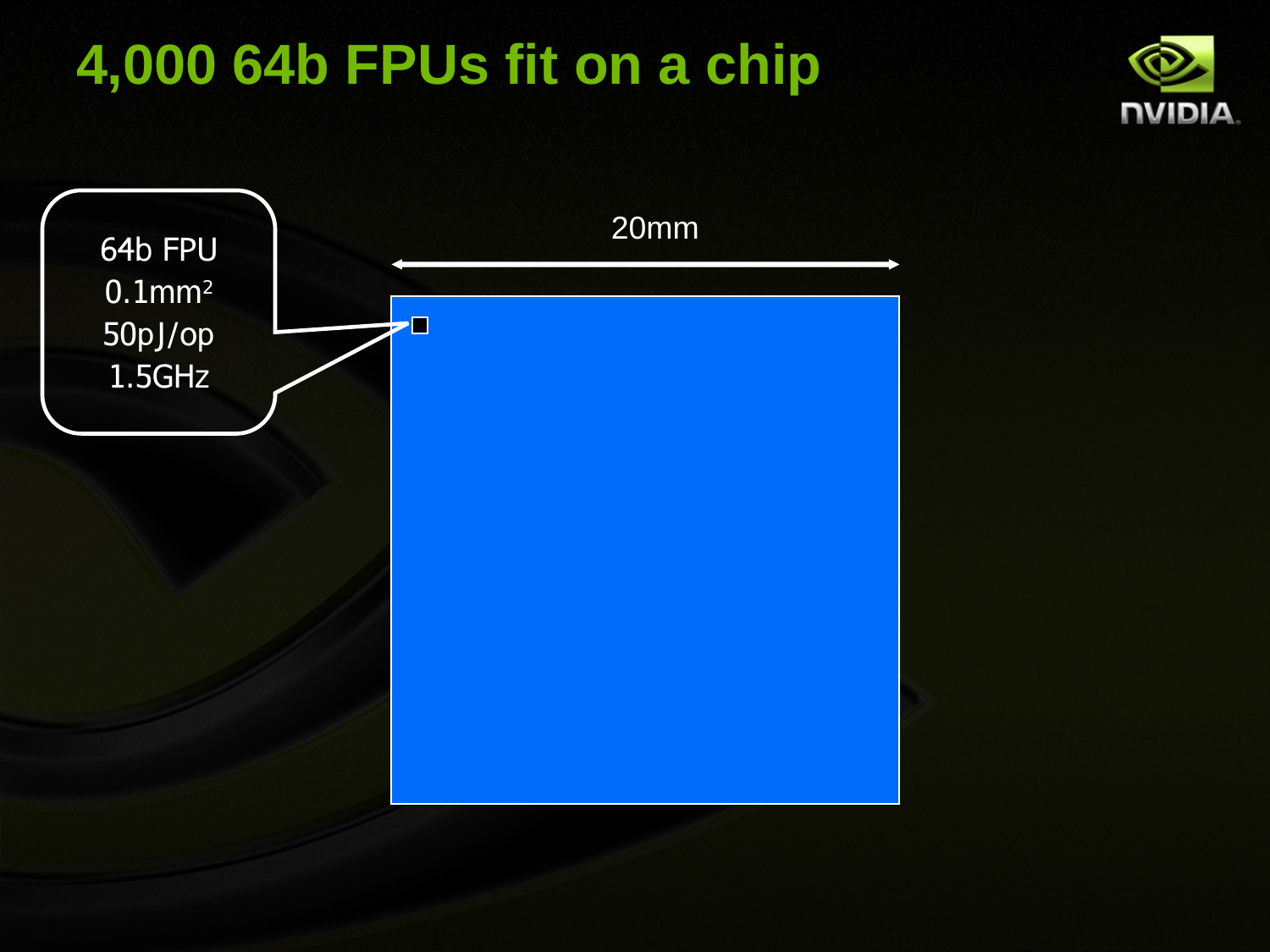

# 4,000 64b FPUs fit on a chip
64b FPU
0.1mm2
50pJ/op
1.5GHz
20mm